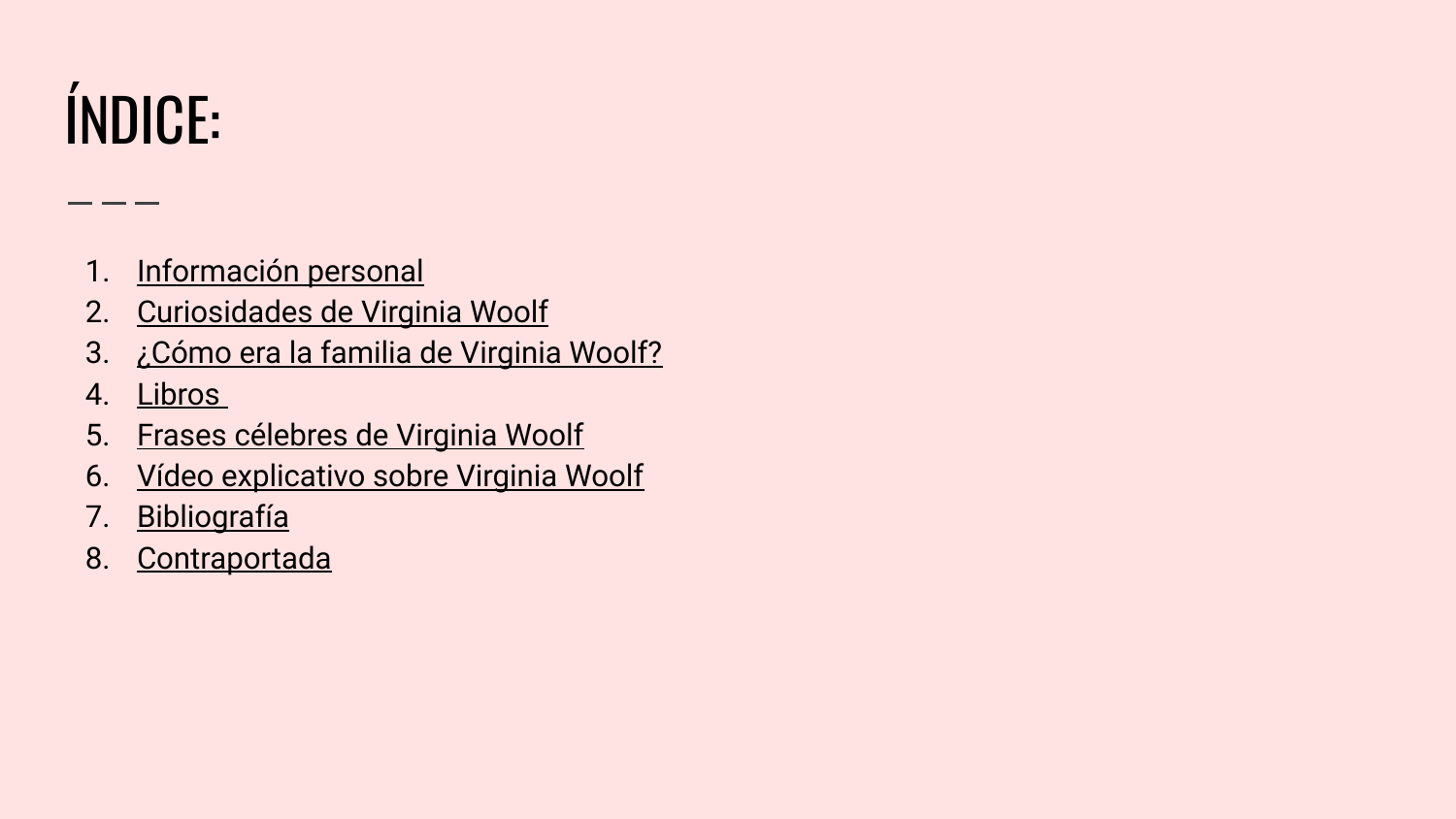

# ÍNDICE:
Información personal
Curiosidades de Virginia Woolf
¿Cómo era la familia de Virginia Woolf?
Libros
Frases célebres de Virginia Woolf
Vídeo explicativo sobre Virginia Woolf
Bibliografía
Contraportada